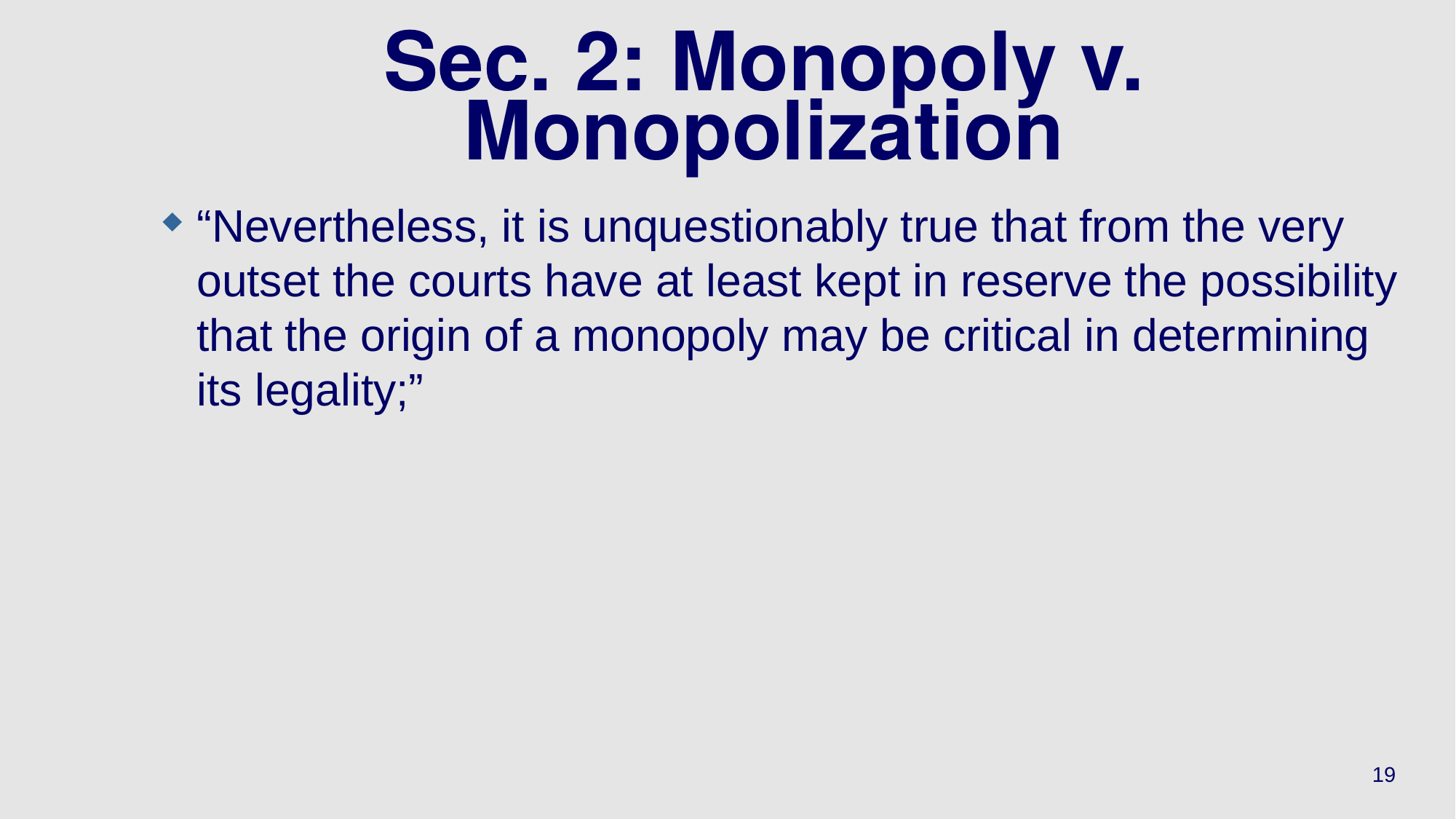

# Sec. 2: Monopoly v. Monopolization
“Nevertheless, it is unquestionably true that from the very outset the courts have at least kept in reserve the possibility that the origin of a monopoly may be critical in determining its legality;”
19